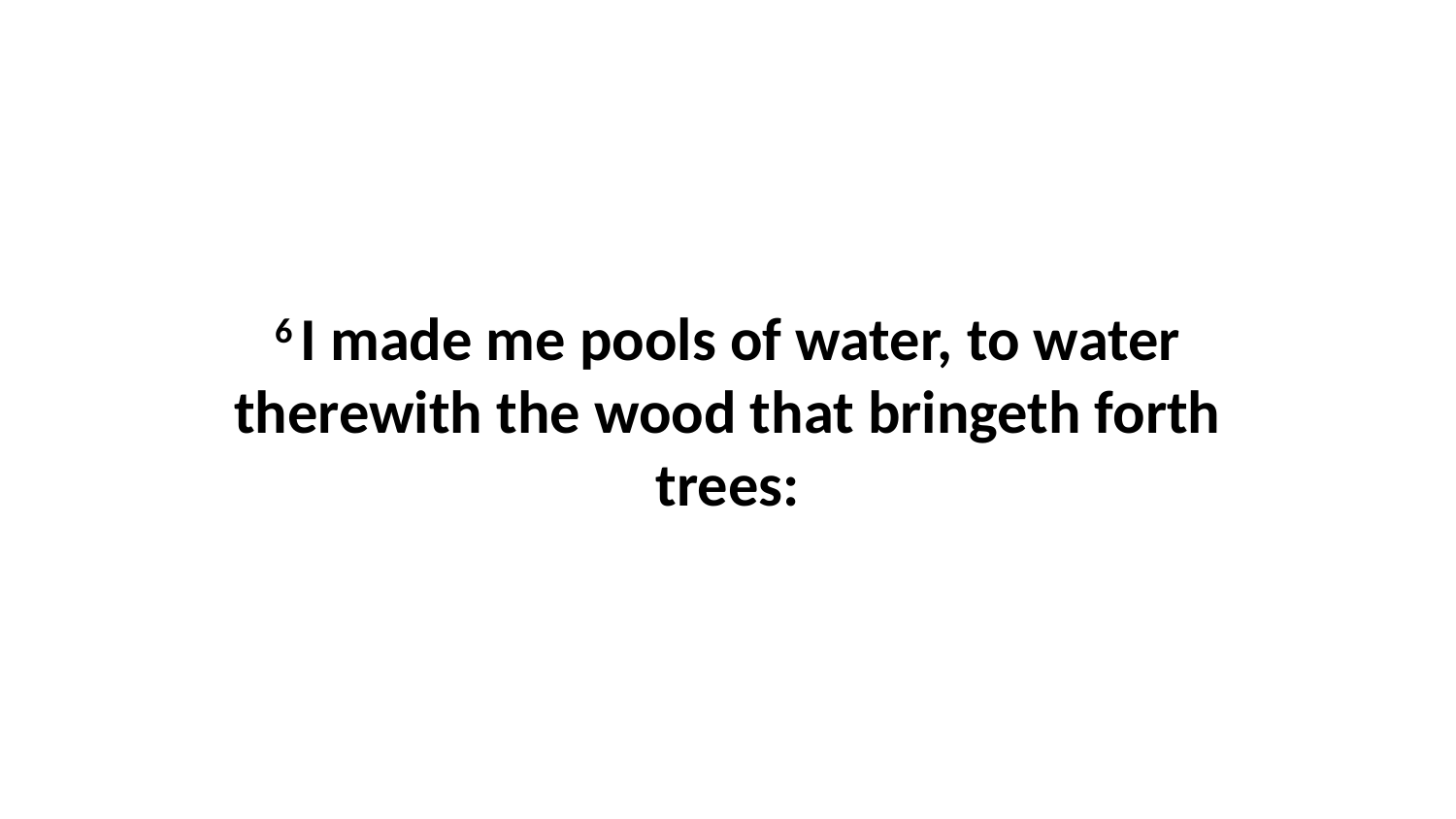

6 I made me pools of water, to water therewith the wood that bringeth forth trees: